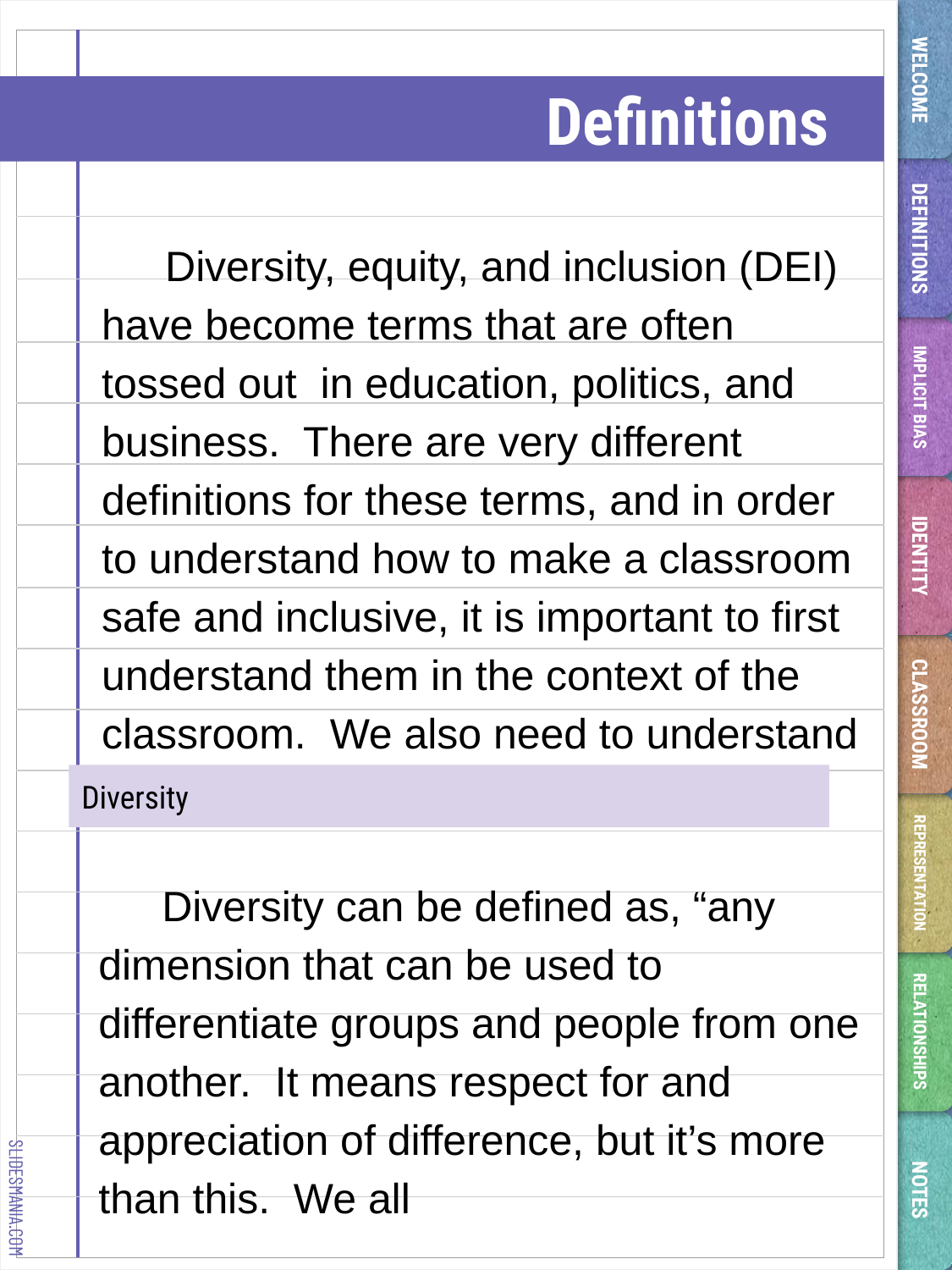

WELCOME
# Definitions
DEFINITIONS
Diversity, equity, and inclusion (DEI) have become terms that are often tossed out  in education, politics, and business.  There are very different definitions for these terms, and in order to understand how to make a classroom safe and inclusive, it is important to first understand them in the context of the classroom.  We also need to understand what a safe space is.

IMPLICIT BIAS
IDENTITY
CLASSROOM
Diversity

REPRESENTATION
Diversity can be defined as, “any dimension that can be used to differentiate groups and people from one another.  It means respect for and appreciation of difference, but it’s more than this.  We all
RELATIONSHIPS
NOTES